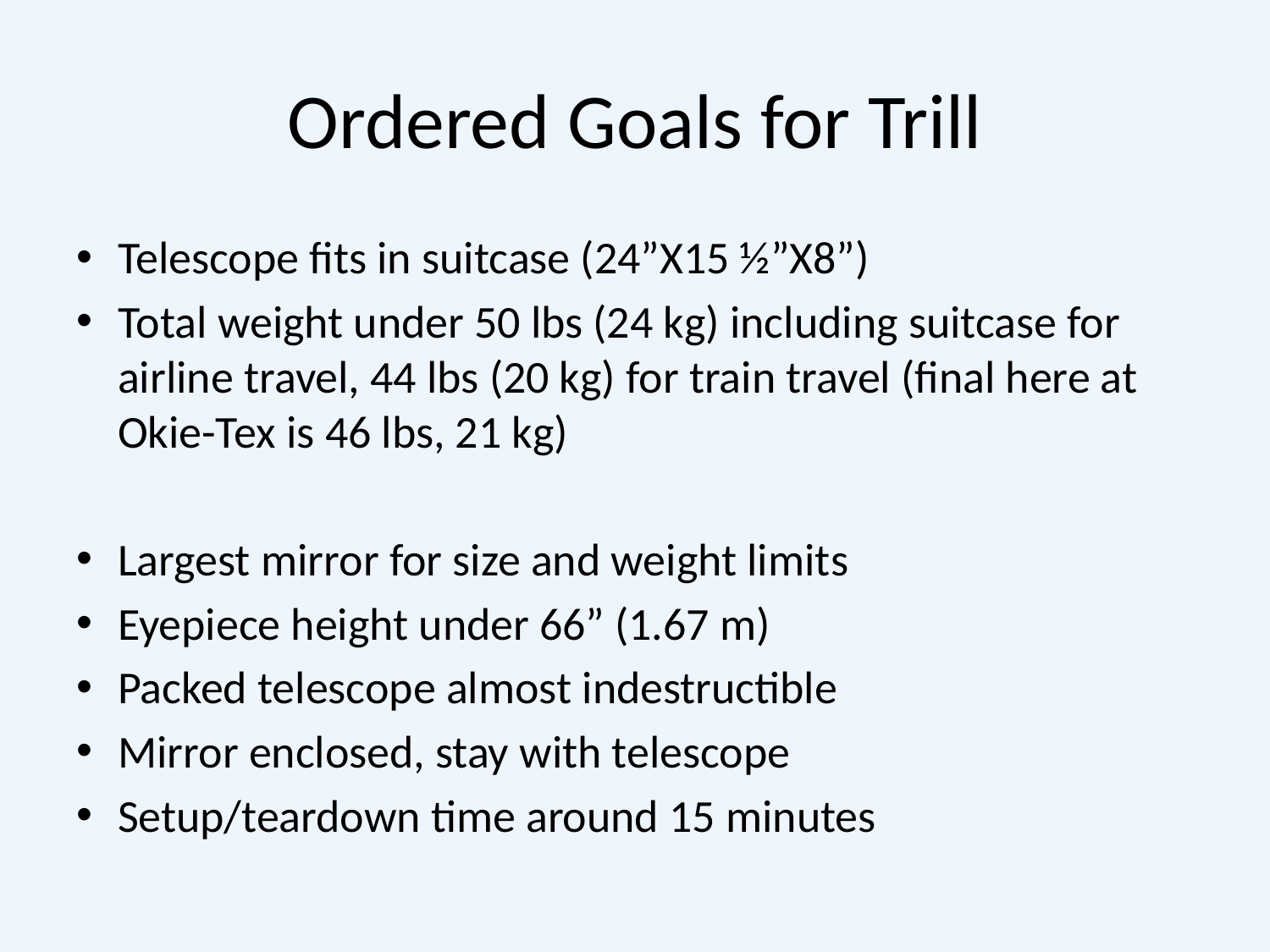

# Ordered Goals for Trill
Telescope fits in suitcase (24”X15 ½”X8”)
Total weight under 50 lbs (24 kg) including suitcase for airline travel, 44 lbs (20 kg) for train travel (final here at Okie-Tex is 46 lbs, 21 kg)

Largest mirror for size and weight limits
Eyepiece height under 66” (1.67 m)
Packed telescope almost indestructible
Mirror enclosed, stay with telescope
Setup/teardown time around 15 minutes